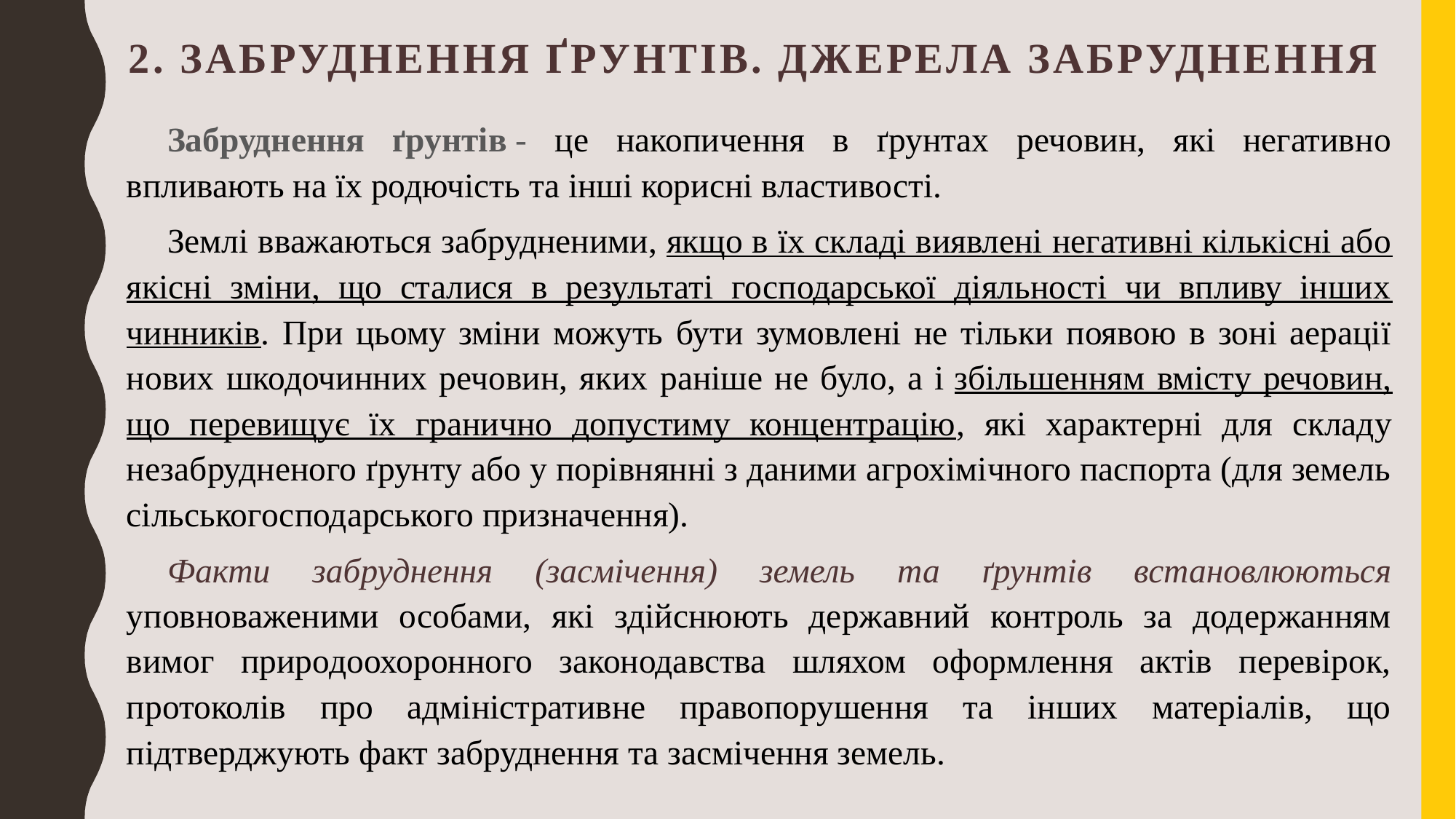

# 2. Забруднення ґрунтів. Джерела забруднення
Забруднення ґрунтів - це накопичення в ґрунтах речовин, які негативно впливають на їх родючість та інші корисні властивості.
Землі вважаються забрудненими, якщо в їх складі виявлені негативні кількісні або якісні зміни, що сталися в результаті господарської діяльності чи впливу інших чинників. При цьому зміни можуть бути зумовлені не тільки появою в зоні аерації нових шкодочинних речовин, яких раніше не було, а і збільшенням вмісту речовин, що перевищує їх гранично допустиму концентрацію, які характерні для складу незабрудненого ґрунту або у порівнянні з даними агрохімічного паспорта (для земель сільськогосподарського призначення).
Факти забруднення (засмічення) земель та ґрунтів встановлюються уповноваженими особами, які здійснюють державний контроль за додержанням вимог природоохоронного законодавства шляхом оформлення актів перевірок, протоколів про адміністративне правопорушення та інших матеріалів, що підтверджують факт забруднення та засмічення земель.